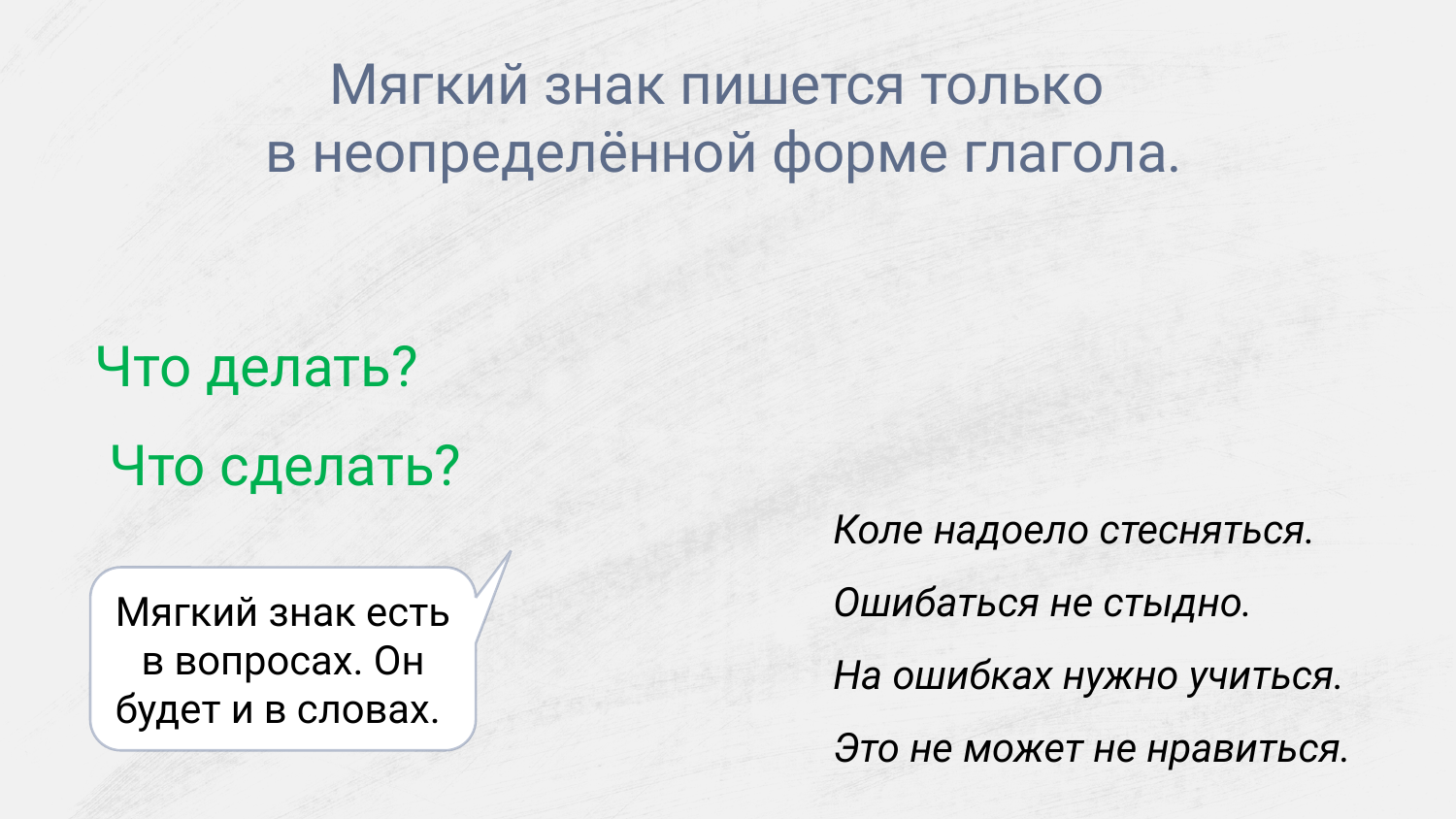

Мягкий знак пишется только
в неопределённой форме глагола.
Что делать?
Что сделать?
Коле надоело стесняться.
Ошибаться не стыдно.
На ошибках нужно учиться.
Это не может не нравиться.
Мягкий знак есть в вопросах. Он будет и в словах.